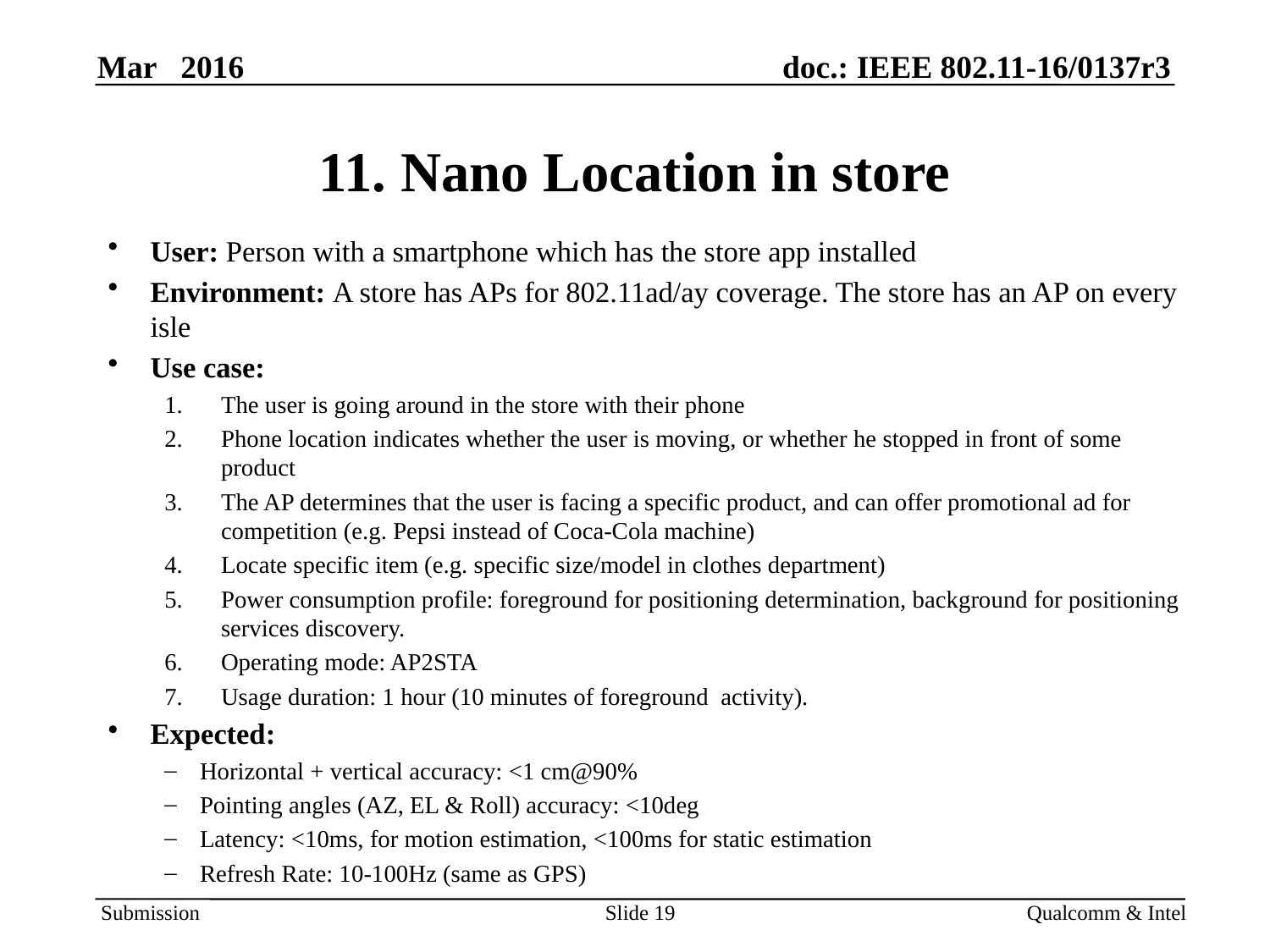

# 11. Nano Location in store
User: Person with a smartphone which has the store app installed
Environment: A store has APs for 802.11ad/ay coverage. The store has an AP on every isle
Use case:
The user is going around in the store with their phone
Phone location indicates whether the user is moving, or whether he stopped in front of some product
The AP determines that the user is facing a specific product, and can offer promotional ad for competition (e.g. Pepsi instead of Coca-Cola machine)
Locate specific item (e.g. specific size/model in clothes department)
Power consumption profile: foreground for positioning determination, background for positioning services discovery.
Operating mode: AP2STA
Usage duration: 1 hour (10 minutes of foreground  activity).
Expected:
Horizontal + vertical accuracy: <1 cm@90%
Pointing angles (AZ, EL & Roll) accuracy: <10deg
Latency: <10ms, for motion estimation, <100ms for static estimation
Refresh Rate: 10-100Hz (same as GPS)
Slide 19
Qualcomm & Intel